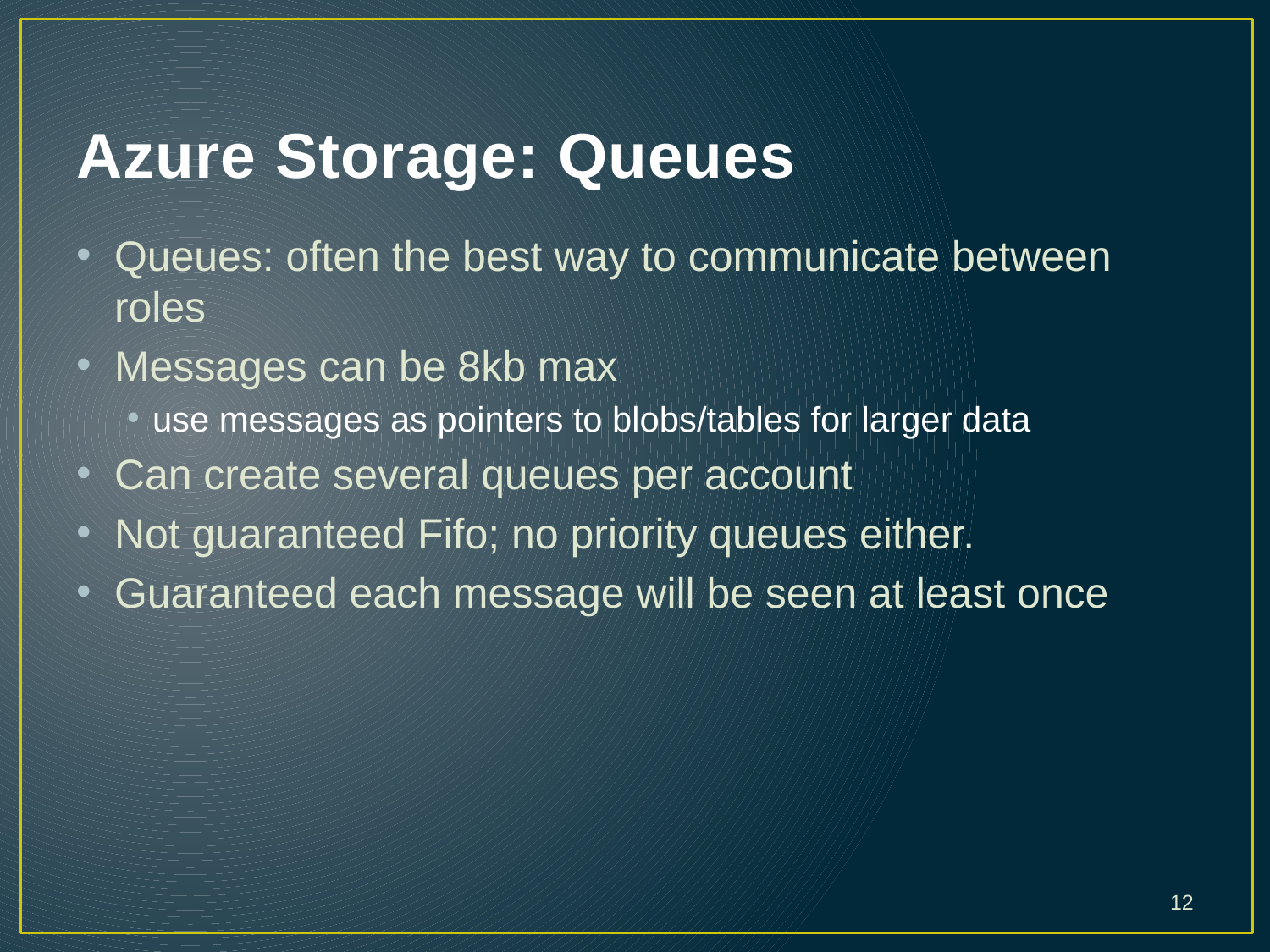

# Azure Storage: Queues
Queues: often the best way to communicate between roles
Messages can be 8kb max
use messages as pointers to blobs/tables for larger data
Can create several queues per account
Not guaranteed Fifo; no priority queues either.
Guaranteed each message will be seen at least once

12